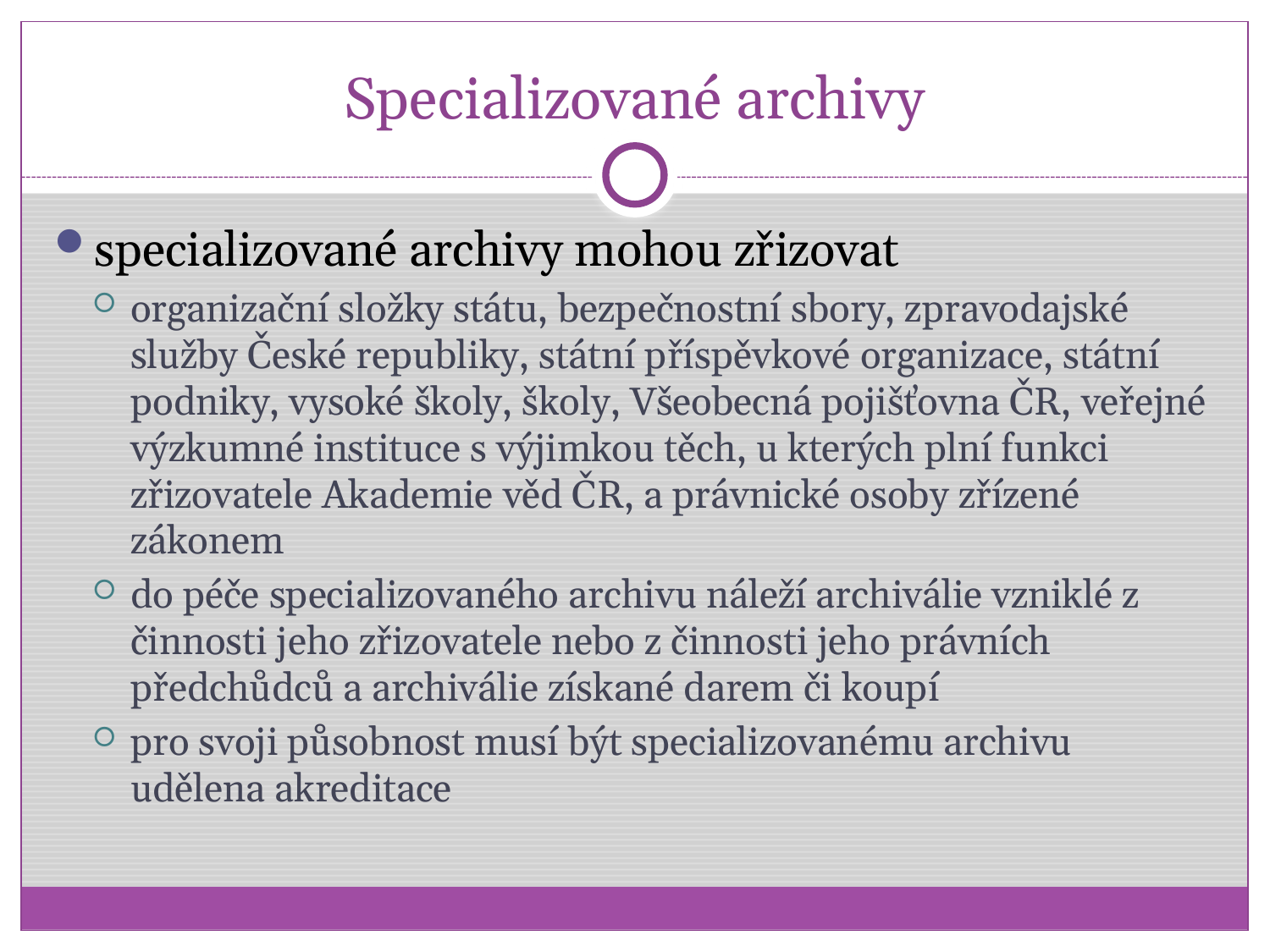

# Specializované archivy
specializované archivy mohou zřizovat
organizační složky státu, bezpečnostní sbory, zpravodajské služby České republiky, státní příspěvkové organizace, státní podniky, vysoké školy, školy, Všeobecná pojišťovna ČR, veřejné výzkumné instituce s výjimkou těch, u kterých plní funkci zřizovatele Akademie věd ČR, a právnické osoby zřízené zákonem
do péče specializovaného archivu náleží archiválie vzniklé z činnosti jeho zřizovatele nebo z činnosti jeho právních předchůdců a archiválie získané darem či koupí
pro svoji působnost musí být specializovanému archivu udělena akreditace